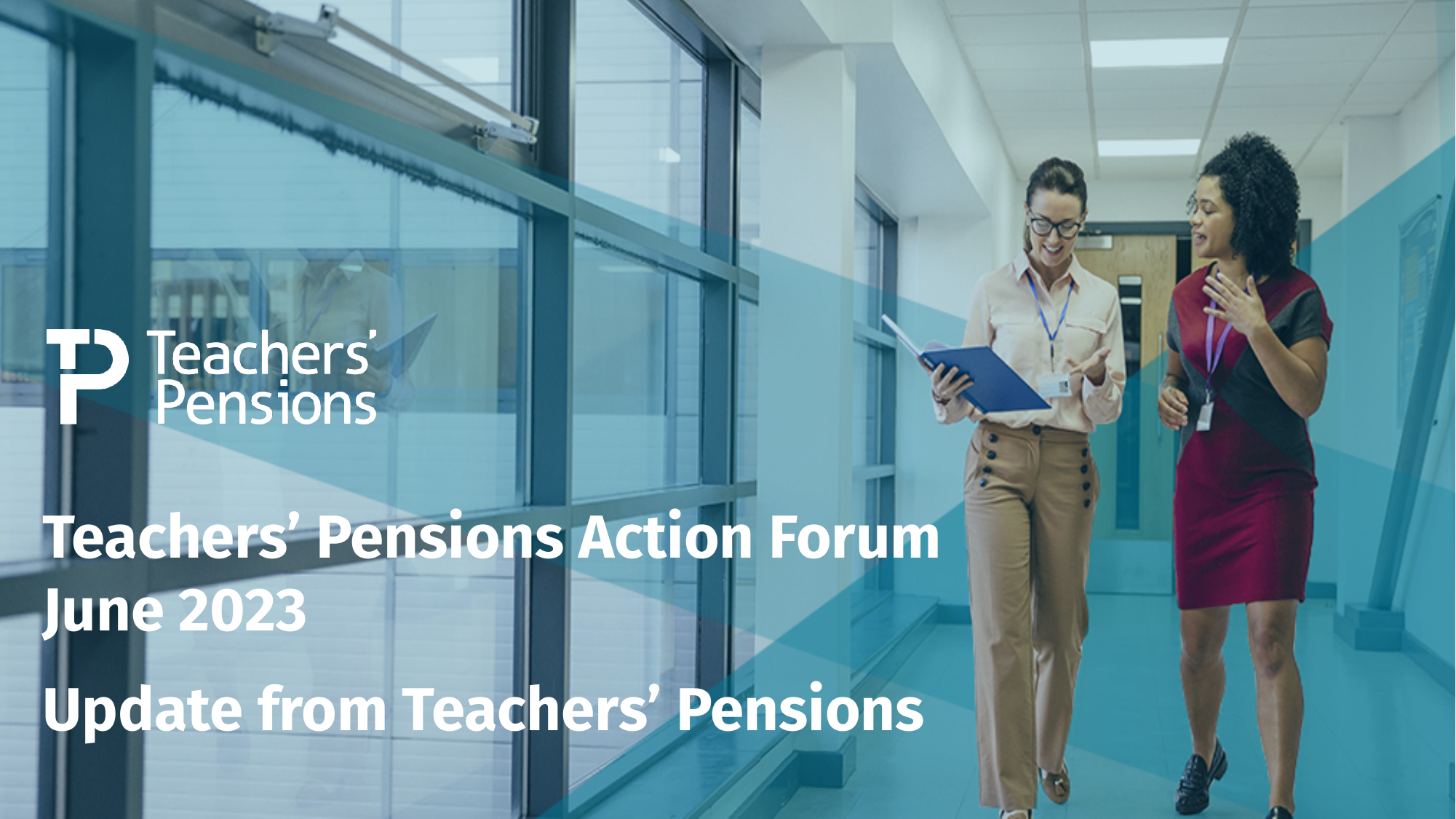

Teachers’ Pensions Action Forum June 2023
Update from Teachers’ Pensions